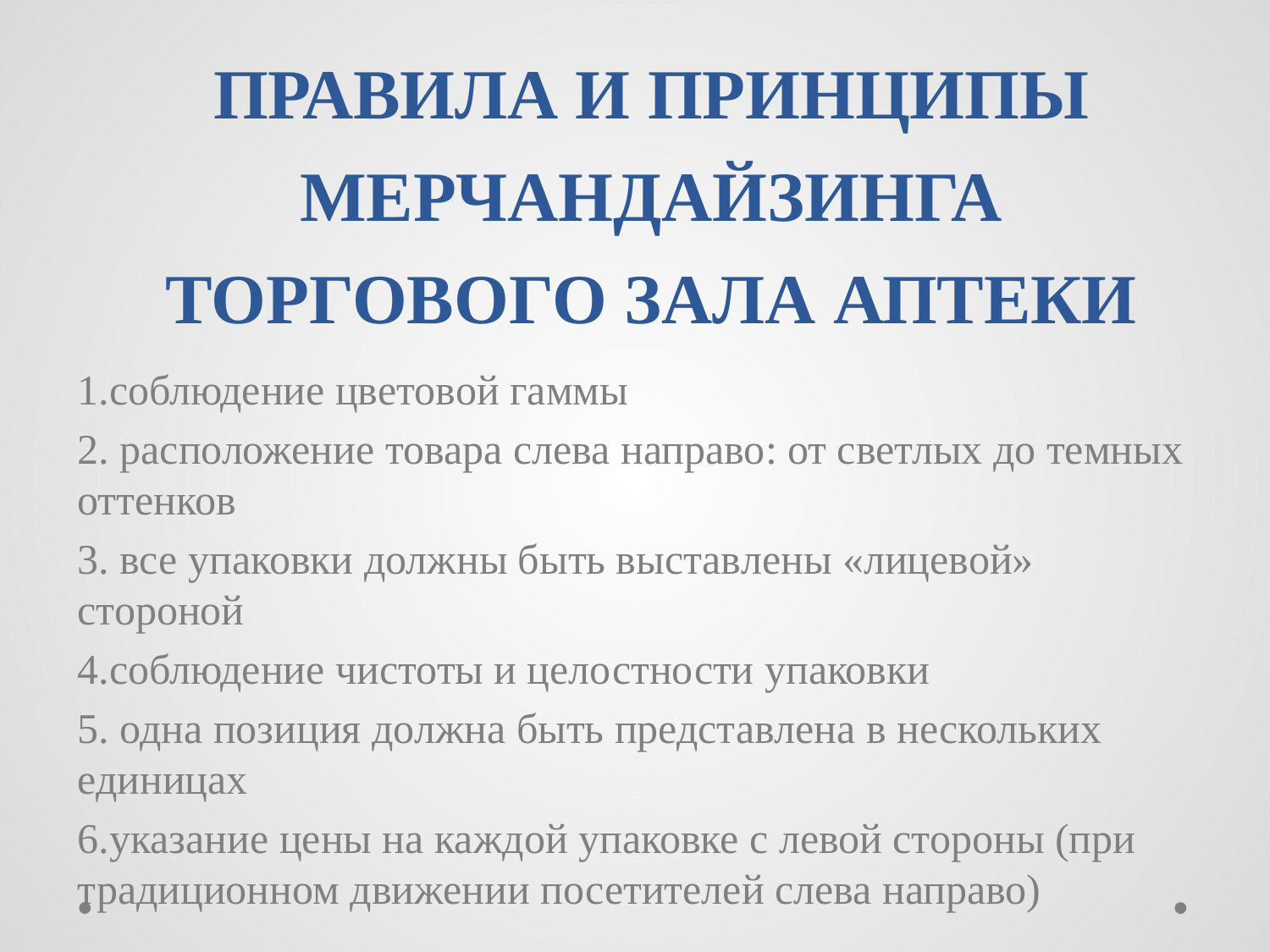

# ПРАВИЛА И ПРИНЦИПЫ МЕРЧАНДАЙЗИНГА ТОРГОВОГО ЗАЛА АПТЕКИ
1.соблюдение цветовой гаммы
2. расположение товара слева направо: от светлых до темных оттенков
3. все упаковки должны быть выставлены «лицевой» стороной
4.соблюдение чистоты и целостности упаковки
5. одна позиция должна быть представлена в нескольких единицах
6.указание цены на каждой упаковке с левой стороны (при традиционном движении посетителей слева направо)